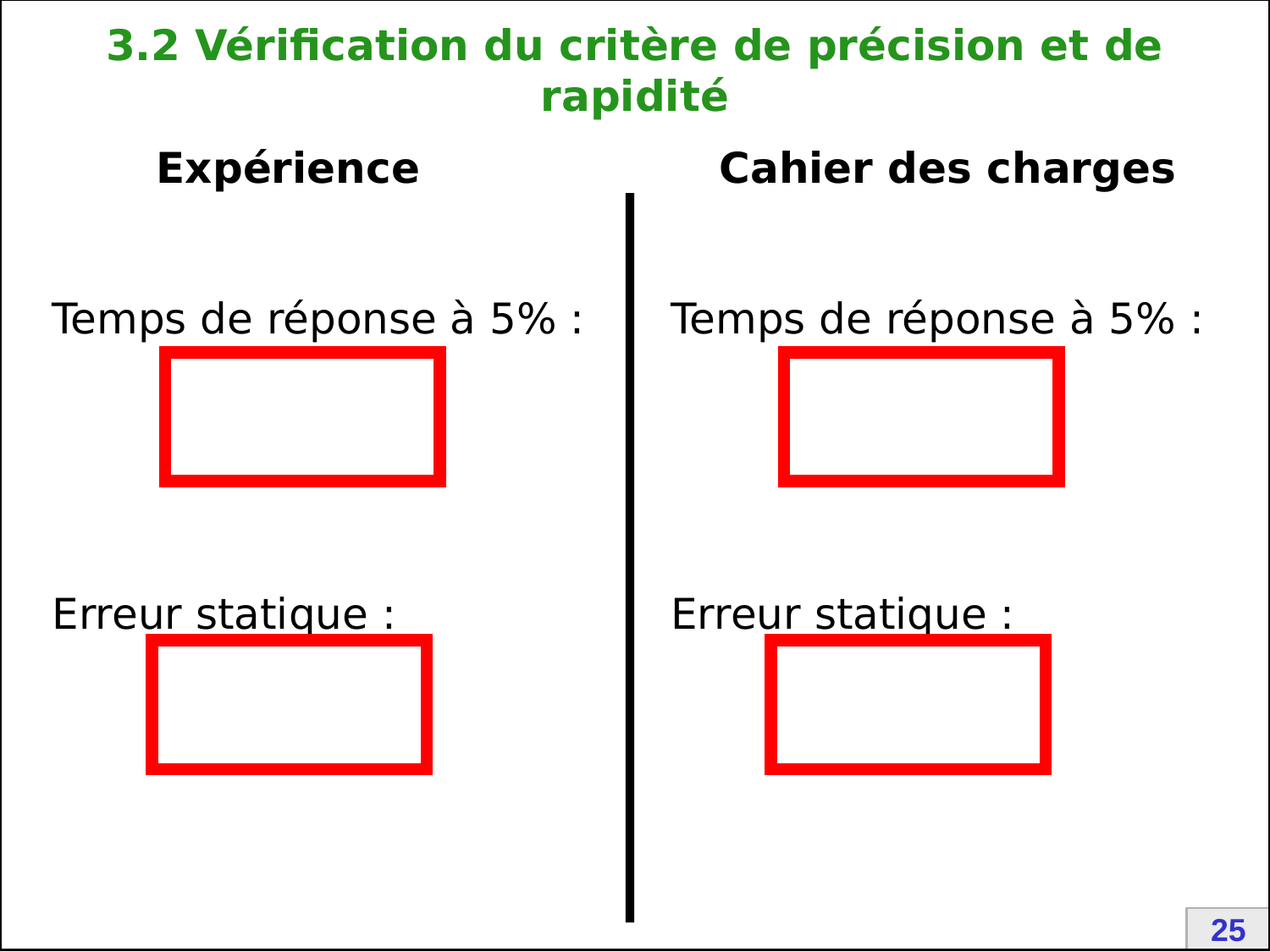

# 3.2 Vérification du critère de précision et de rapidité
Expérience
Cahier des charges

Temps de réponse à 5% :
Temps de réponse à 5% :

Erreur statique :
Erreur statique :